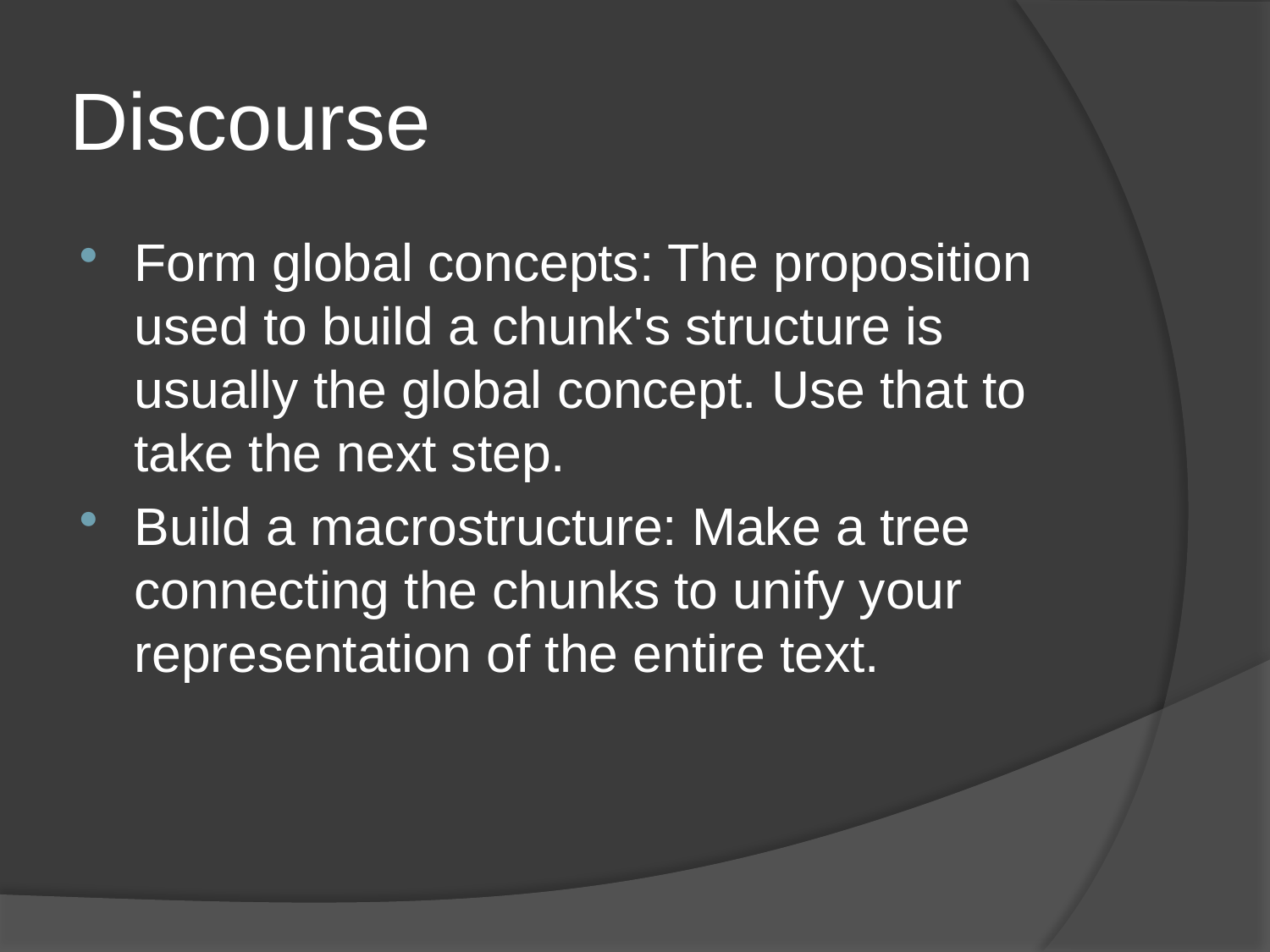

# Discourse
Form global concepts: The proposition used to build a chunk's structure is usually the global concept. Use that to take the next step.
Build a macrostructure: Make a tree connecting the chunks to unify your representation of the entire text.